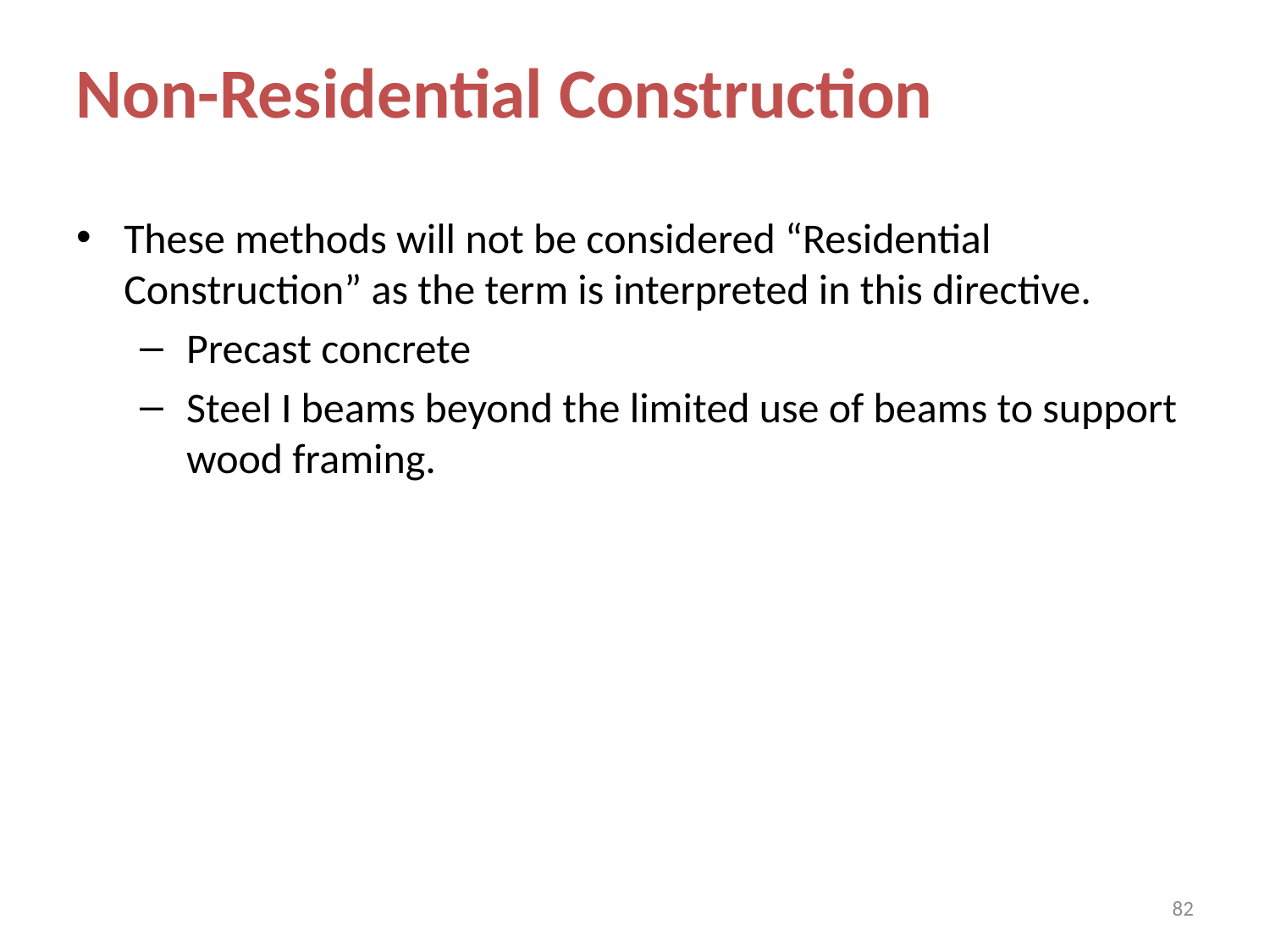

Non-Residential Construction
These methods will not be considered “Residential Construction” as the term is interpreted in this directive.
Precast concrete
Steel I beams beyond the limited use of beams to support wood framing.
82